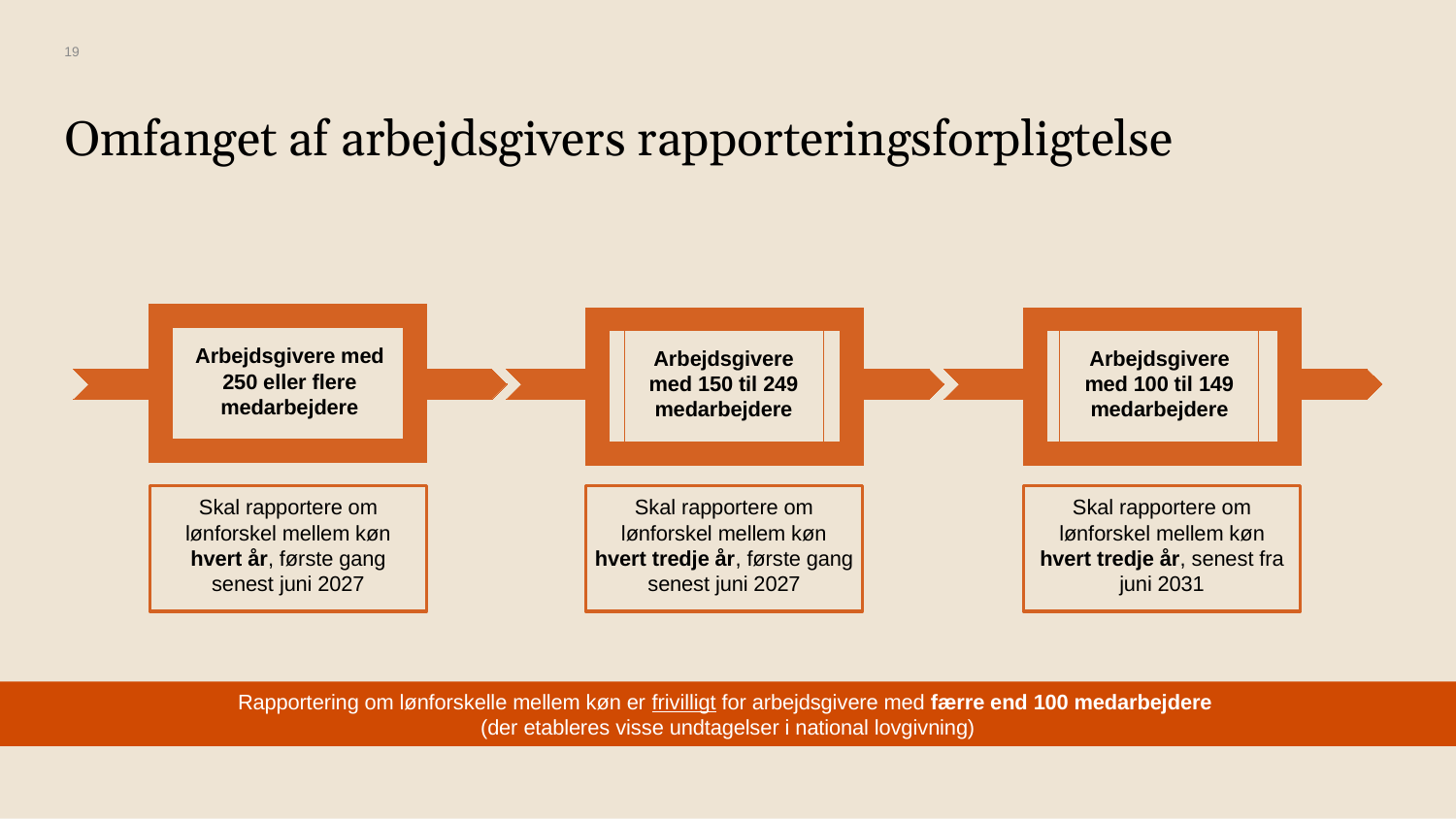

19
# Omfanget af arbejdsgivers rapporteringsforpligtelse

Arbejdsgivere med 250 eller flere medarbejdere
Arbejdsgivere med 100 til 149 medarbejdere
Arbejdsgivere med 150 til 249 medarbejdere

Skal rapportere om lønforskel mellem køn hvert år, første gang senest juni 2027
Skal rapportere om lønforskel mellem køn hvert tredje år, første gang senest juni 2027
Skal rapportere om lønforskel mellem køn hvert tredje år, senest fra juni 2031
Rapportering om lønforskelle mellem køn er frivilligt for arbejdsgivere med færre end 100 medarbejdere
(der etableres visse undtagelser i national lovgivning)